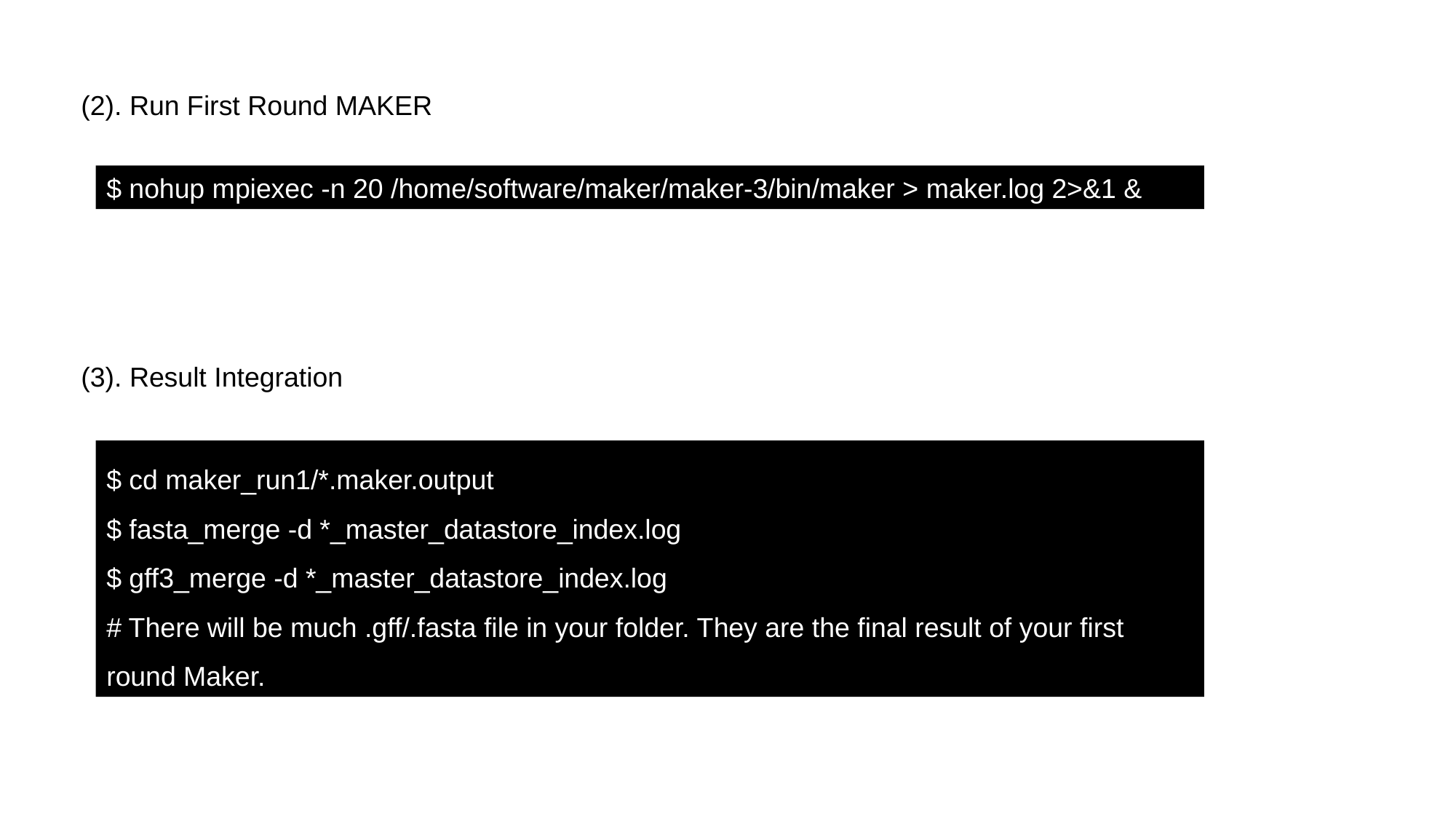

(2). Run First Round MAKER
$ nohup mpiexec -n 20 /home/software/maker/maker-3/bin/maker > maker.log 2>&1 &
(3). Result Integration
$ cd maker_run1/*.maker.output
$ fasta_merge -d *_master_datastore_index.log
$ gff3_merge -d *_master_datastore_index.log
# There will be much .gff/.fasta file in your folder. They are the final result of your first round Maker.